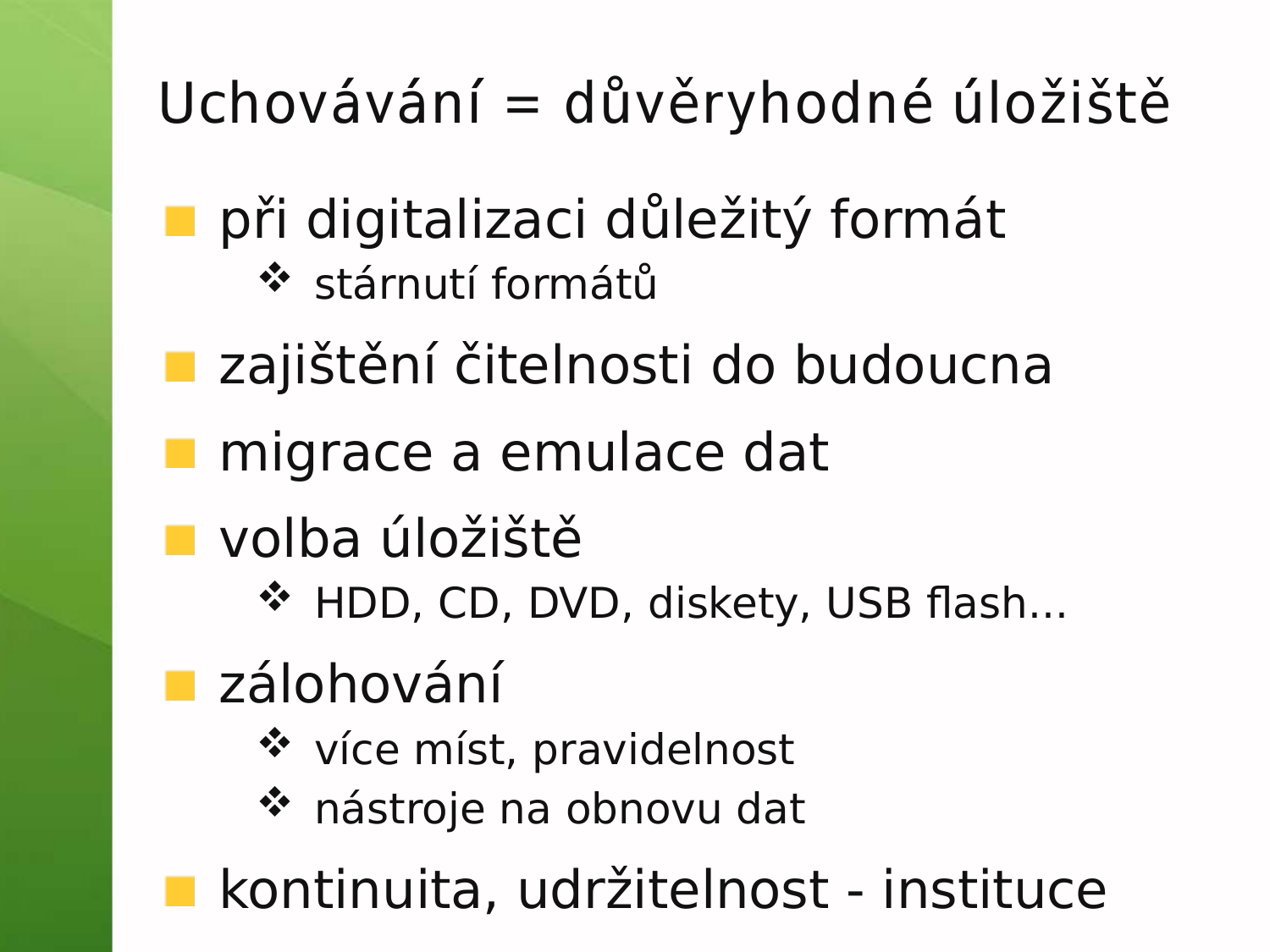

# Uchovávání = důvěryhodné úložiště
při digitalizaci důležitý formát
stárnutí formátů
zajištění čitelnosti do budoucna
migrace a emulace dat
volba úložiště
HDD, CD, DVD, diskety, USB flash...
zálohování
více míst, pravidelnost
nástroje na obnovu dat
kontinuita, udržitelnost - instituce